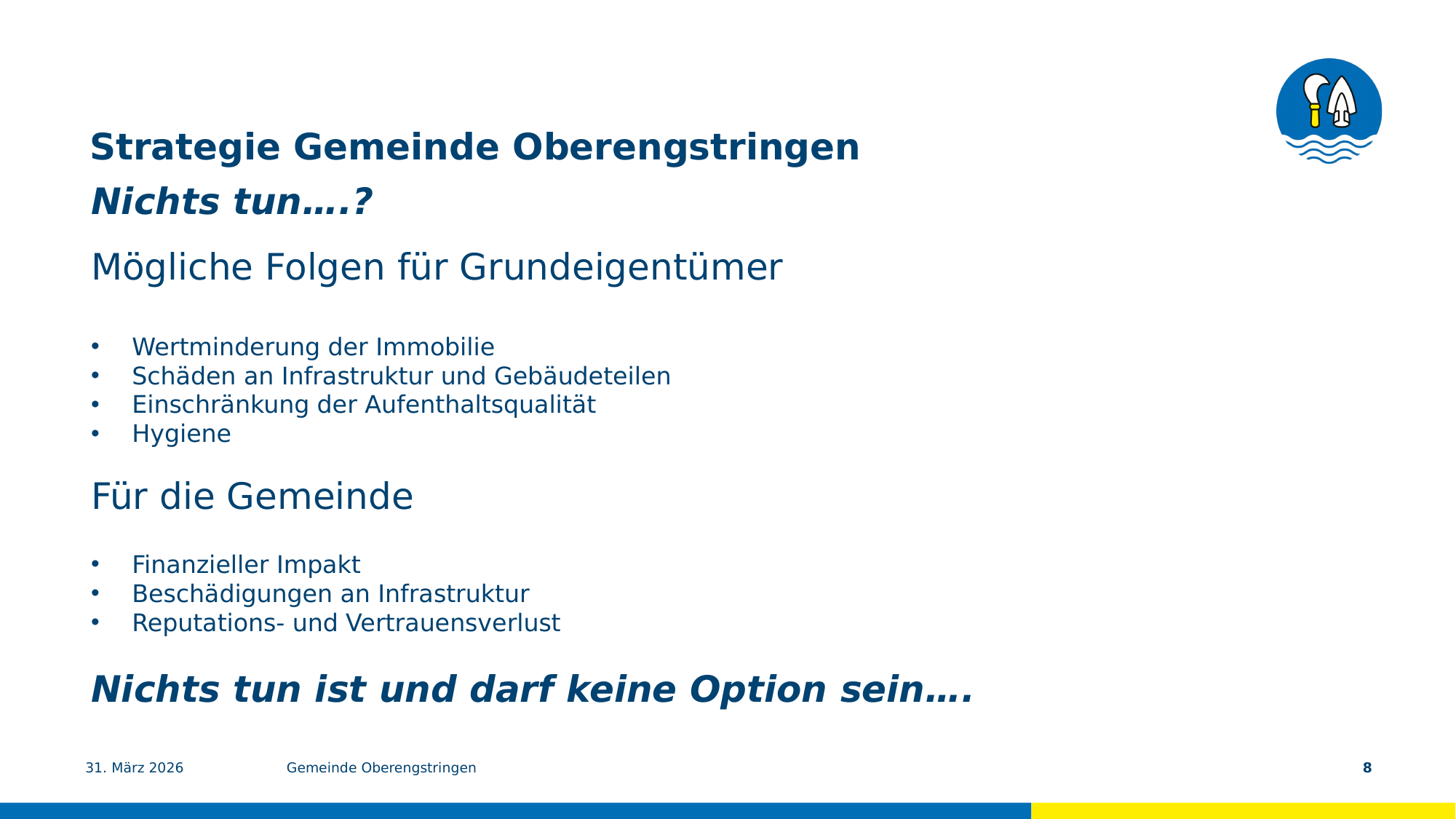

Strategie Gemeinde Oberengstringen
Nichts tun….?

Mögliche Folgen für Grundeigentümer
Wertminderung der Immobilie
Schäden an Infrastruktur und Gebäudeteilen
Einschränkung der Aufenthaltsqualität
Hygiene

Für die Gemeinde

Finanzieller Impakt
Beschädigungen an Infrastruktur
Reputations- und Vertrauensverlust

Nichts tun ist und darf keine Option sein….

31. März 2026
Gemeinde Oberengstringen
8